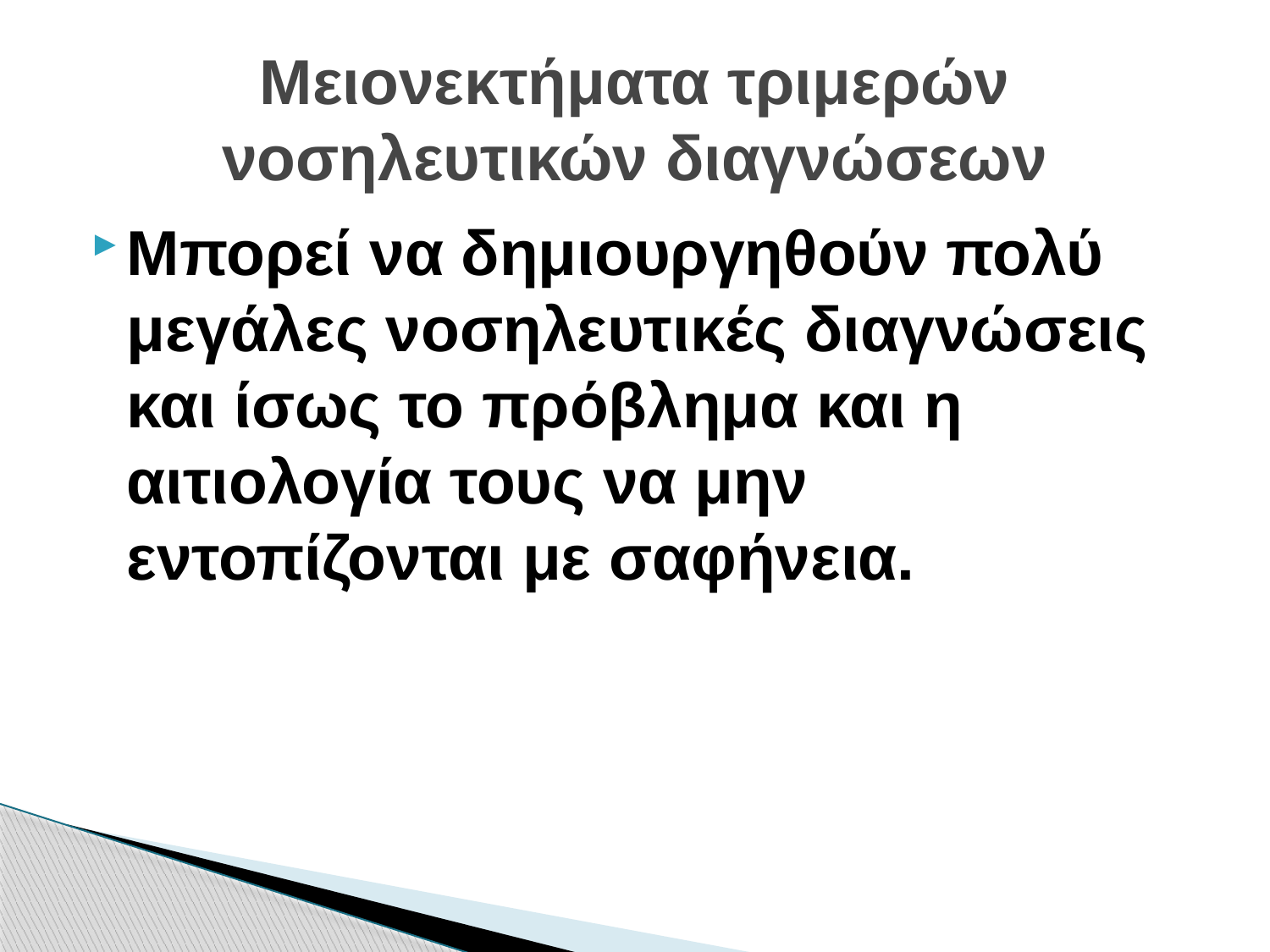

# Μειονεκτήματα τριμερών νοσηλευτικών διαγνώσεων
Μπορεί να δημιουργηθούν πολύ μεγάλες νοσηλευτικές διαγνώσεις και ίσως το πρόβλημα και η αιτιολογία τους να μην εντοπίζονται με σαφήνεια.